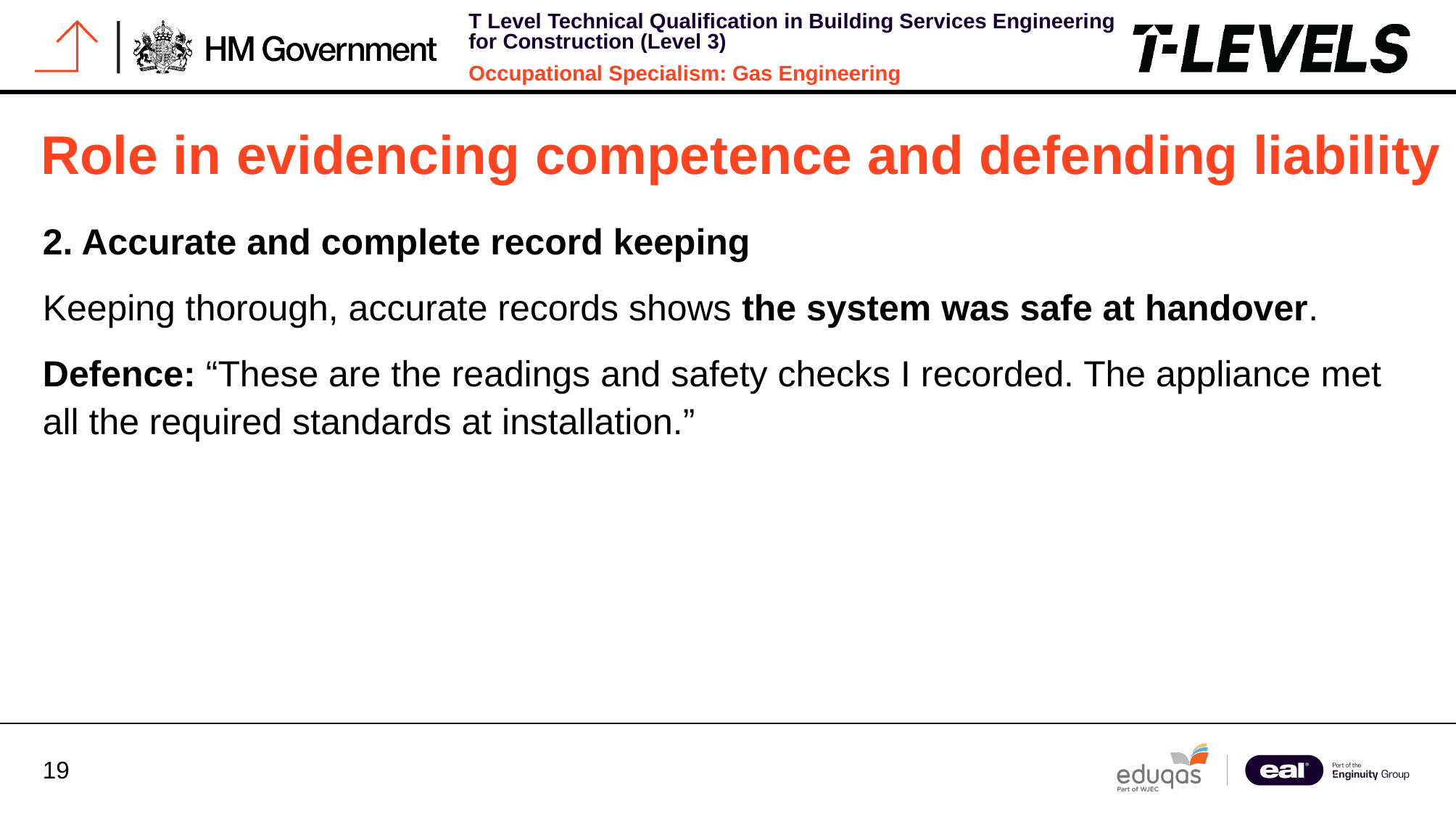

# Role in evidencing competence and defending liability
2. Accurate and complete record keeping
Keeping thorough, accurate records shows the system was safe at handover.
Defence: “These are the readings and safety checks I recorded. The appliance met all the required standards at installation.”